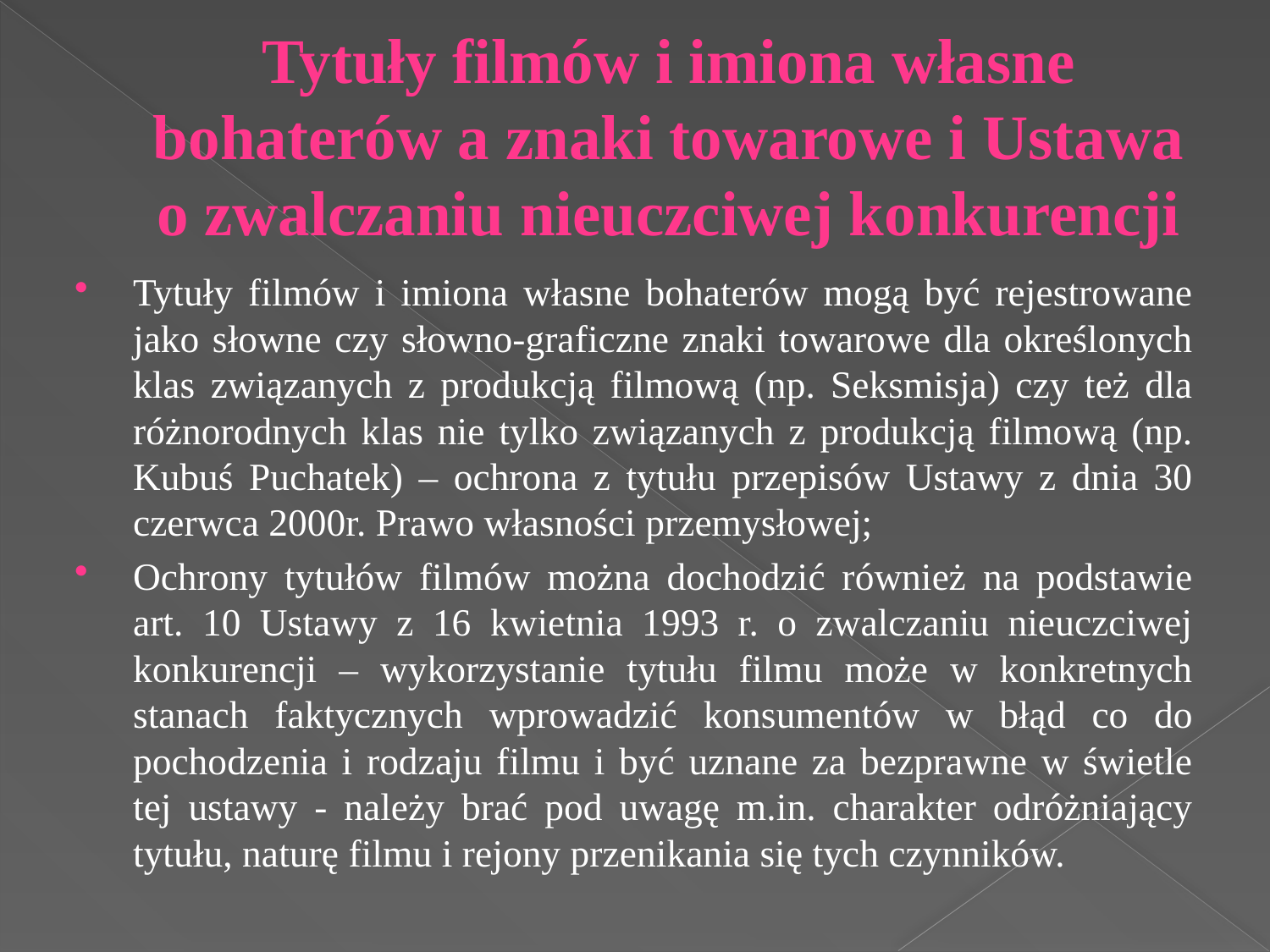

# Tytuły filmów i imiona własne bohaterów a znaki towarowe i Ustawa o zwalczaniu nieuczciwej konkurencji
Tytuły filmów i imiona własne bohaterów mogą być rejestrowane jako słowne czy słowno-graficzne znaki towarowe dla określonych klas związanych z produkcją filmową (np. Seksmisja) czy też dla różnorodnych klas nie tylko związanych z produkcją filmową (np. Kubuś Puchatek) – ochrona z tytułu przepisów Ustawy z dnia 30 czerwca 2000r. Prawo własności przemysłowej;
Ochrony tytułów filmów można dochodzić również na podstawie art. 10 Ustawy z 16 kwietnia 1993 r. o zwalczaniu nieuczciwej konkurencji – wykorzystanie tytułu filmu może w konkretnych stanach faktycznych wprowadzić konsumentów w błąd co do pochodzenia i rodzaju filmu i być uznane za bezprawne w świetle tej ustawy - należy brać pod uwagę m.in. charakter odróżniający tytułu, naturę filmu i rejony przenikania się tych czynników.